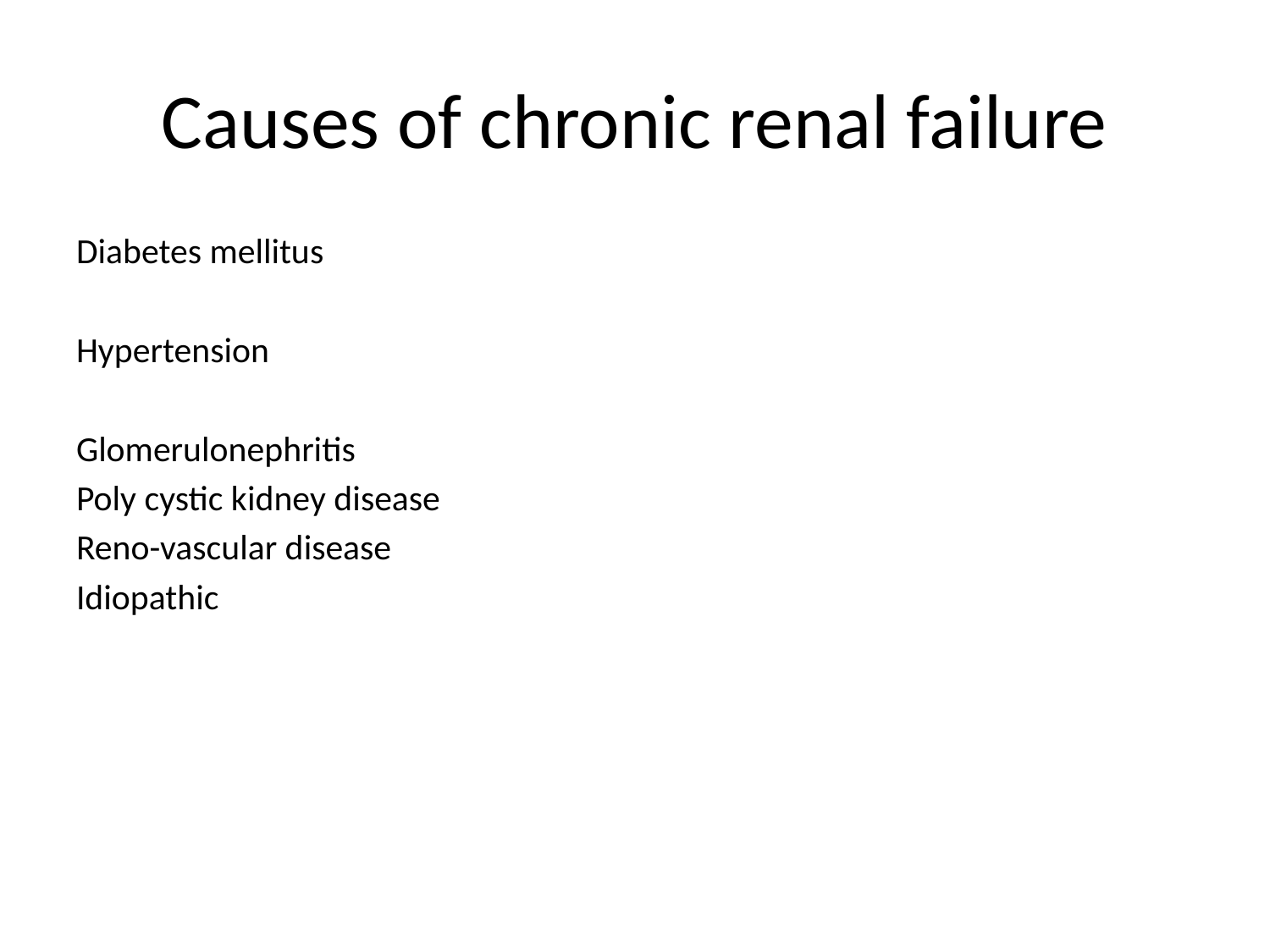

# Causes of chronic renal failure
Diabetes mellitus

Hypertension

Glomerulonephritis
Poly cystic kidney disease
Reno-vascular disease
Idiopathic